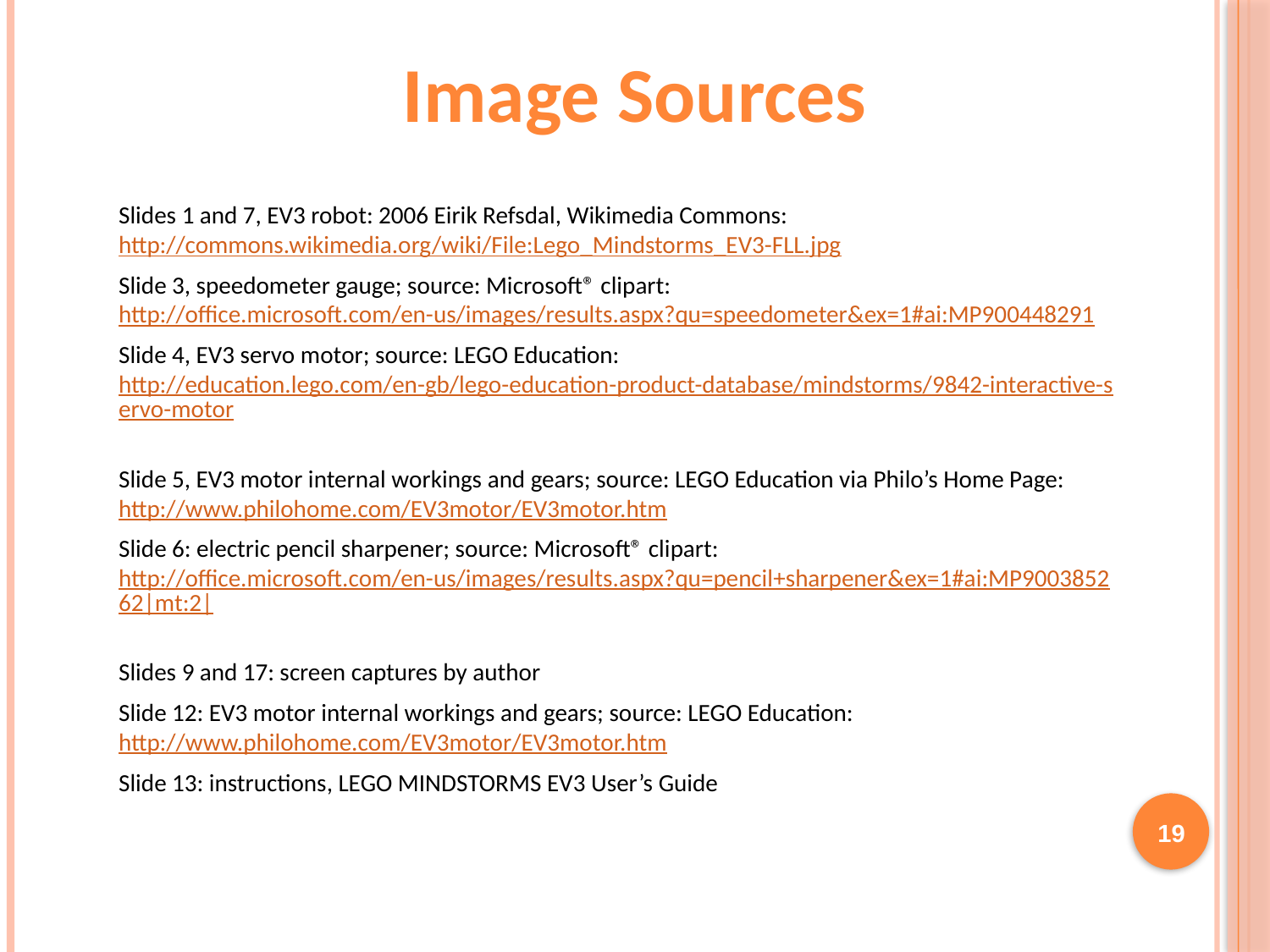

Image Sources
Slides 1 and 7, EV3 robot: 2006 Eirik Refsdal, Wikimedia Commons:  http://commons.wikimedia.org/wiki/File:Lego_Mindstorms_EV3-FLL.jpg
Slide 3, speedometer gauge; source: Microsoft® clipart: http://office.microsoft.com/en-us/images/results.aspx?qu=speedometer&ex=1#ai:MP900448291
Slide 4, EV3 servo motor; source: LEGO Education: http://education.lego.com/en-gb/lego-education-product-database/mindstorms/9842-interactive-servo-motor
Slide 5, EV3 motor internal workings and gears; source: LEGO Education via Philo’s Home Page: http://www.philohome.com/EV3motor/EV3motor.htm
Slide 6: electric pencil sharpener; source: Microsoft® clipart: http://office.microsoft.com/en-us/images/results.aspx?qu=pencil+sharpener&ex=1#ai:MP900385262|mt:2|
Slides 9 and 17: screen captures by author
Slide 12: EV3 motor internal workings and gears; source: LEGO Education: http://www.philohome.com/EV3motor/EV3motor.htm
Slide 13: instructions, LEGO MINDSTORMS EV3 User’s Guide
19